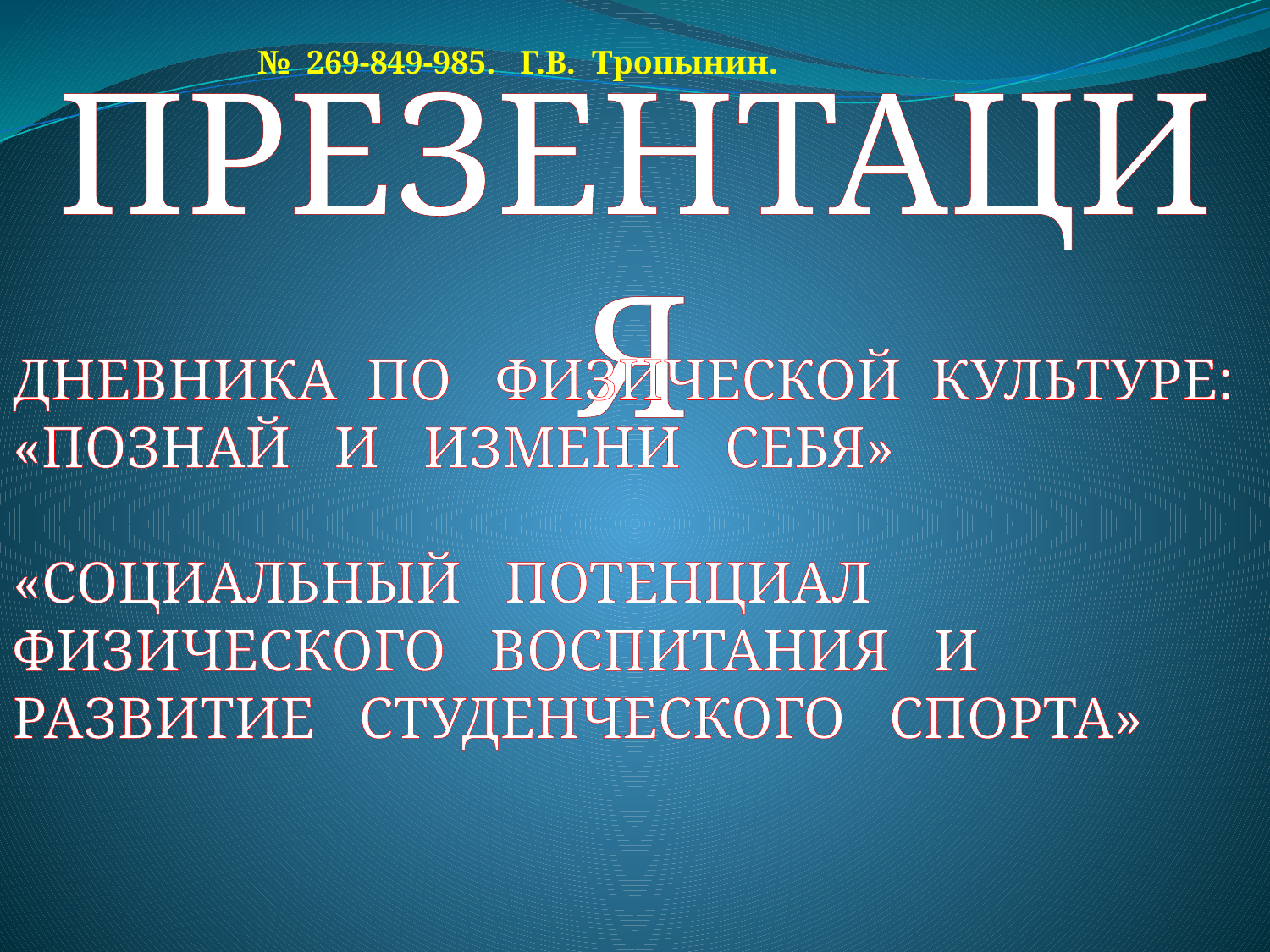

ПРЕЗЕНТАЦИЯ
№  269-849-985.   Г.В.  Тропынин.

№  269-849-985.   Г.В.  Тропынин.

ДНЕВНИКА  ПО   ФИЗИЧЕСКОЙ  КУЛЬТУРЕ:
«ПОЗНАЙ   И   ИЗМЕНИ   СЕБЯ»

«СОЦИАЛЬНЫЙ   ПОТЕНЦИАЛ  ФИЗИЧЕСКОГО   ВОСПИТАНИЯ   И   РАЗВИТИЕ   СТУДЕНЧЕСКОГО   СПОРТА»